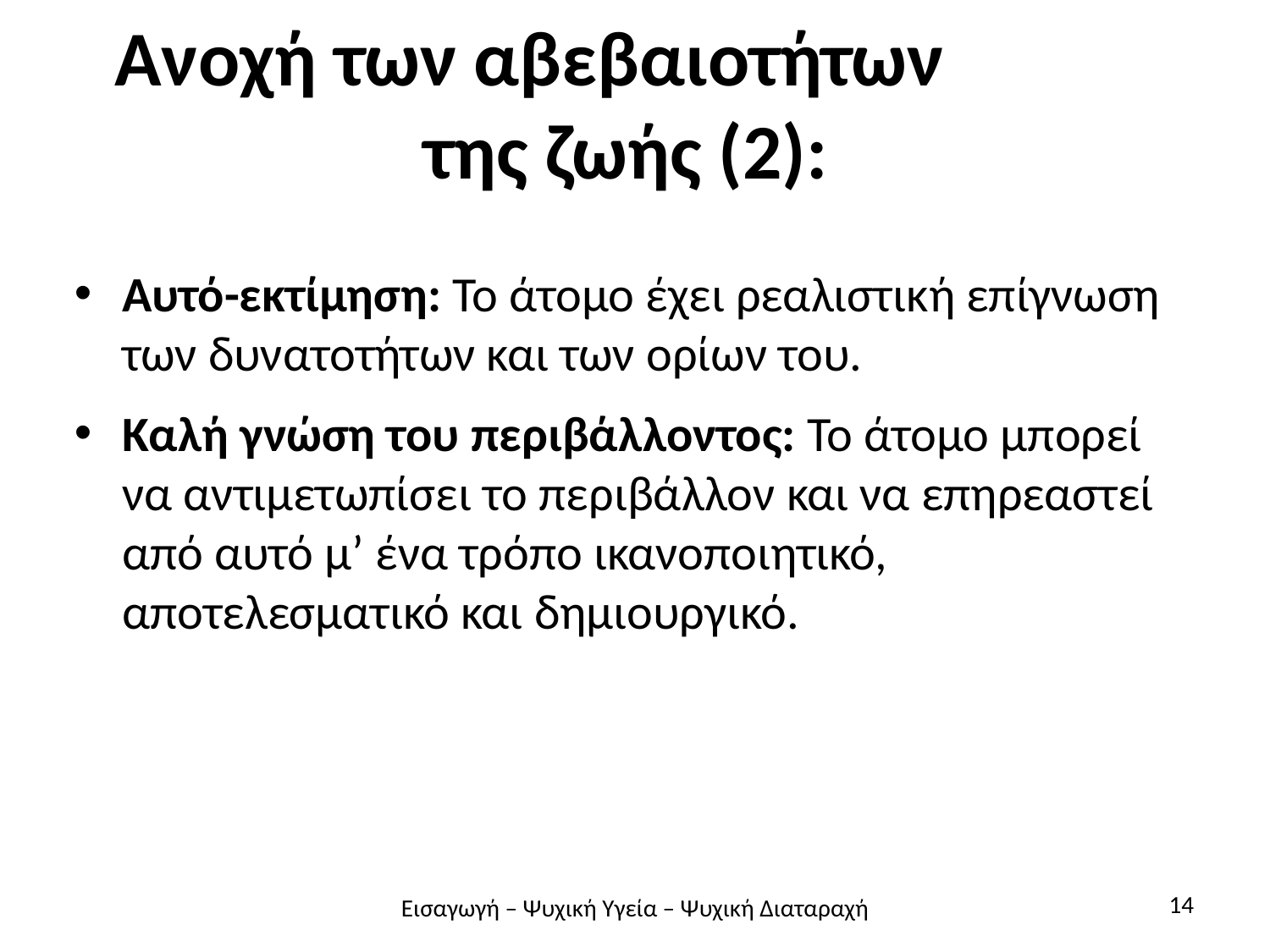

# Ανοχή των αβεβαιοτήτων             της ζωής (2):
Αυτό-εκτίμηση: Το άτομο έχει ρεαλιστική επίγνωση των δυνατοτήτων και των ορίων του.
Καλή γνώση του περιβάλλοντος: Το άτομο μπορεί να αντιμετωπίσει το περιβάλλον και να επηρεαστεί από αυτό μ’ ένα τρόπο ικανοποιητικό, αποτελεσματικό και δημιουργικό.
14
Εισαγωγή – Ψυχική Υγεία – Ψυχική Διαταραχή